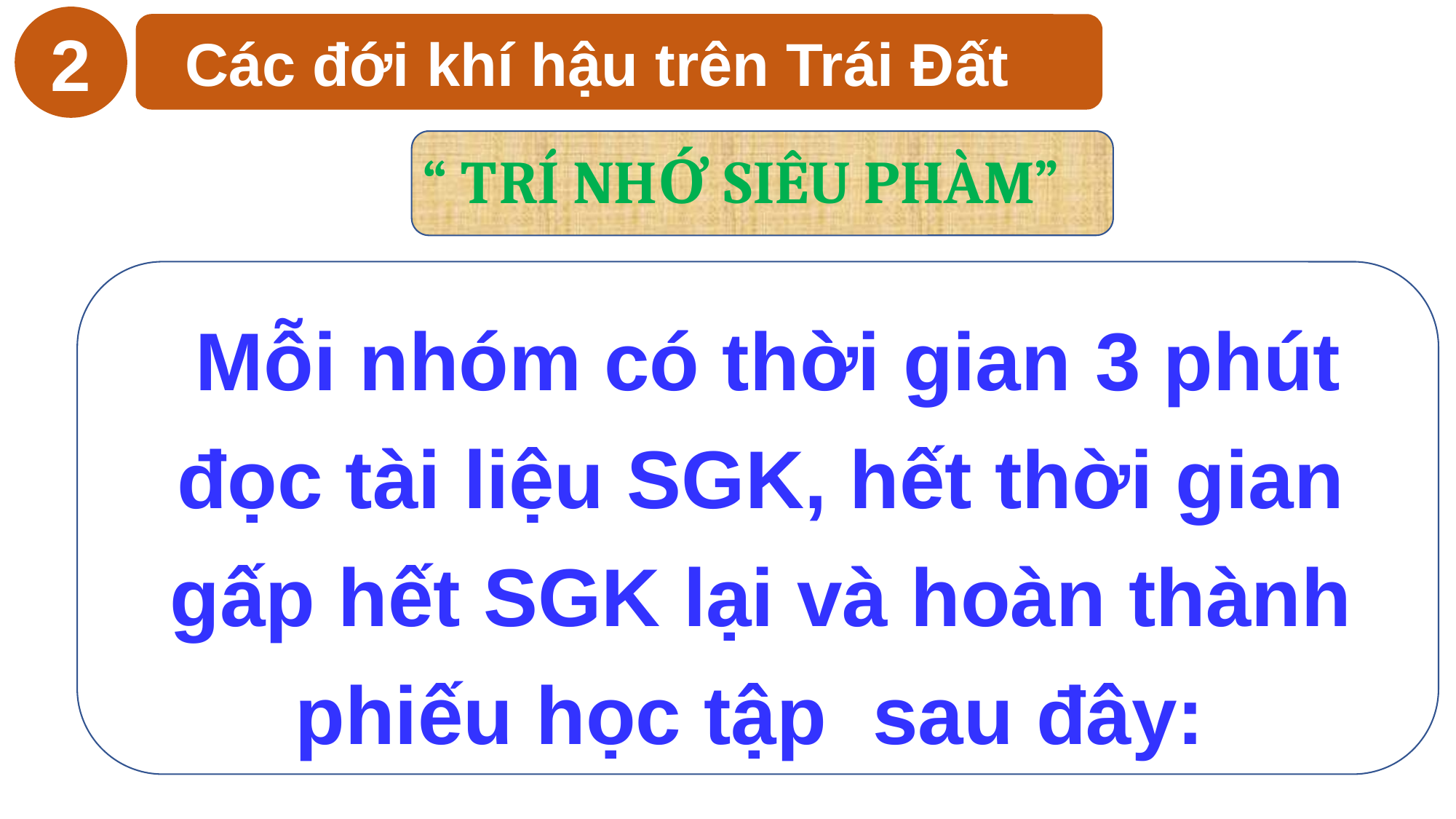

2
  Các đới khí hậu trên Trái Đất

“ TRÍ NHỚ SIÊU PHÀM”

Mỗi nhóm có thời gian 3 phút đọc tài liệu SGK, hết thời gian gấp hết SGK lại và hoàn thành phiếu học tập  sau đây: